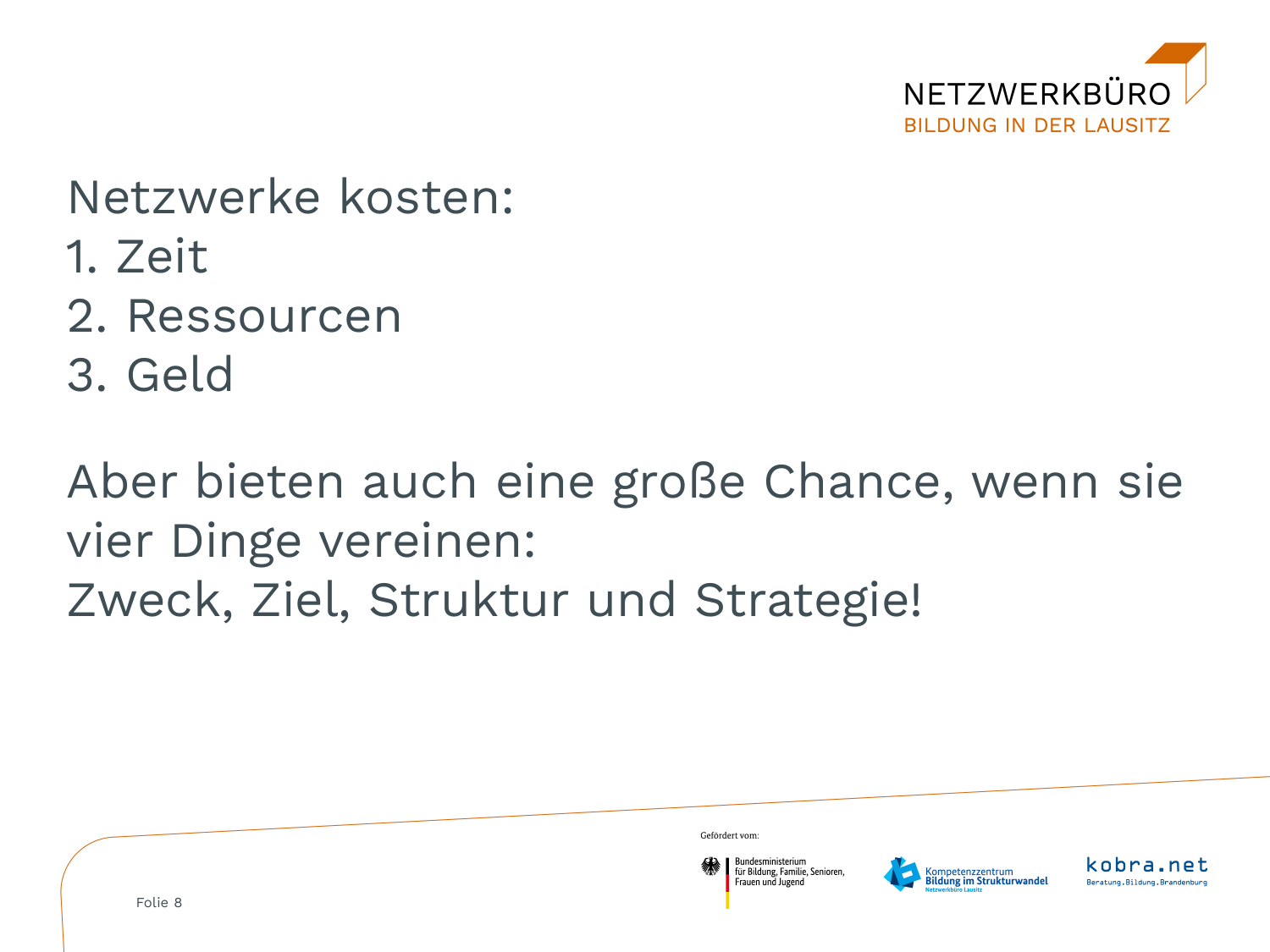

Netzwerke kosten:
1. Zeit
2. Ressourcen
3. Geld

Aber bieten auch eine große Chance, wenn sie vier Dinge vereinen:
Zweck, Ziel, Struktur und Strategie!